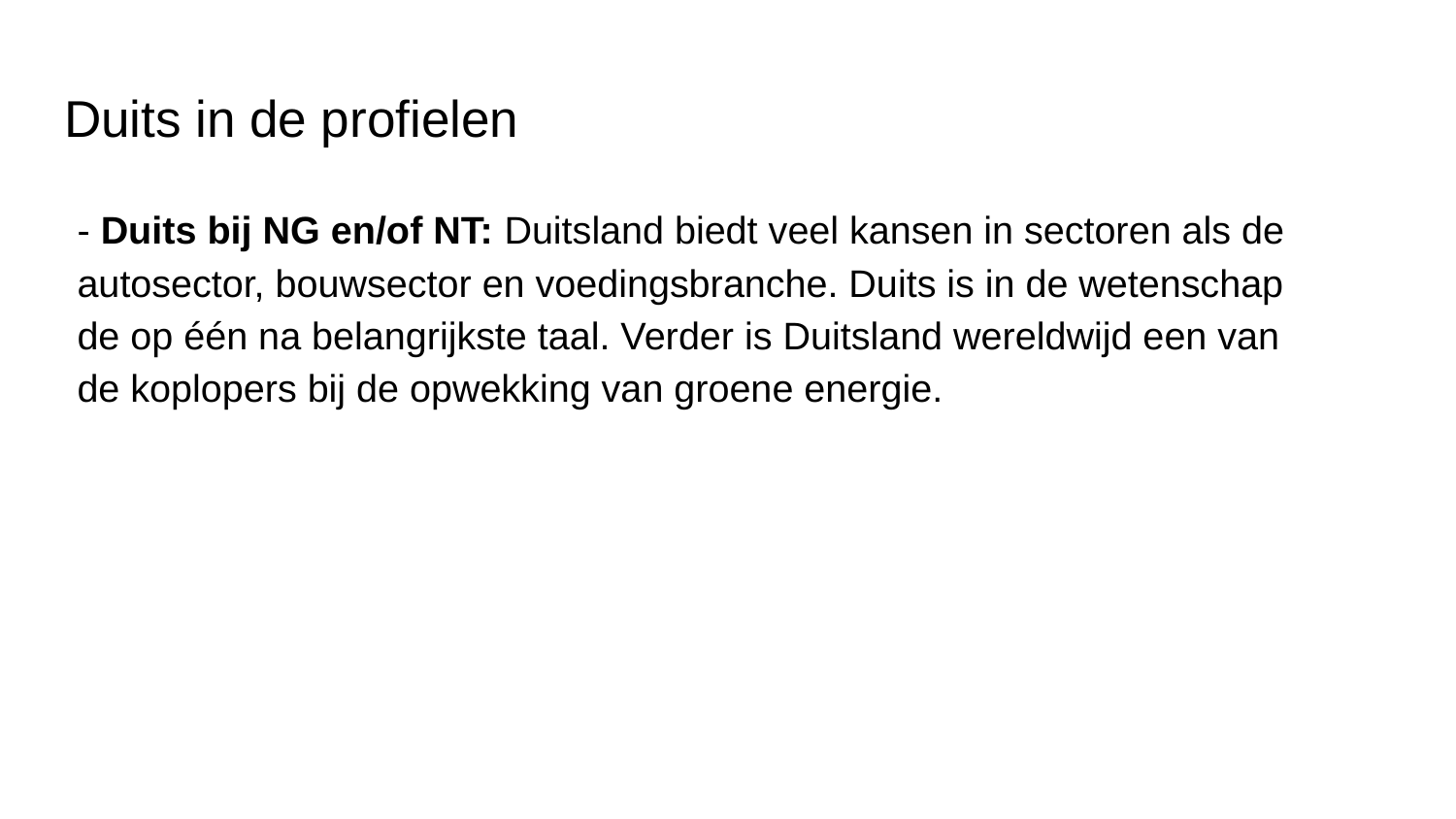

# Duits in de profielen
- Duits bij NG en/of NT: Duitsland biedt veel kansen in sectoren als de autosector, bouwsector en voedingsbranche. Duits is in de wetenschap de op één na belangrijkste taal. Verder is Duitsland wereldwijd een van de koplopers bij de opwekking van groene energie.